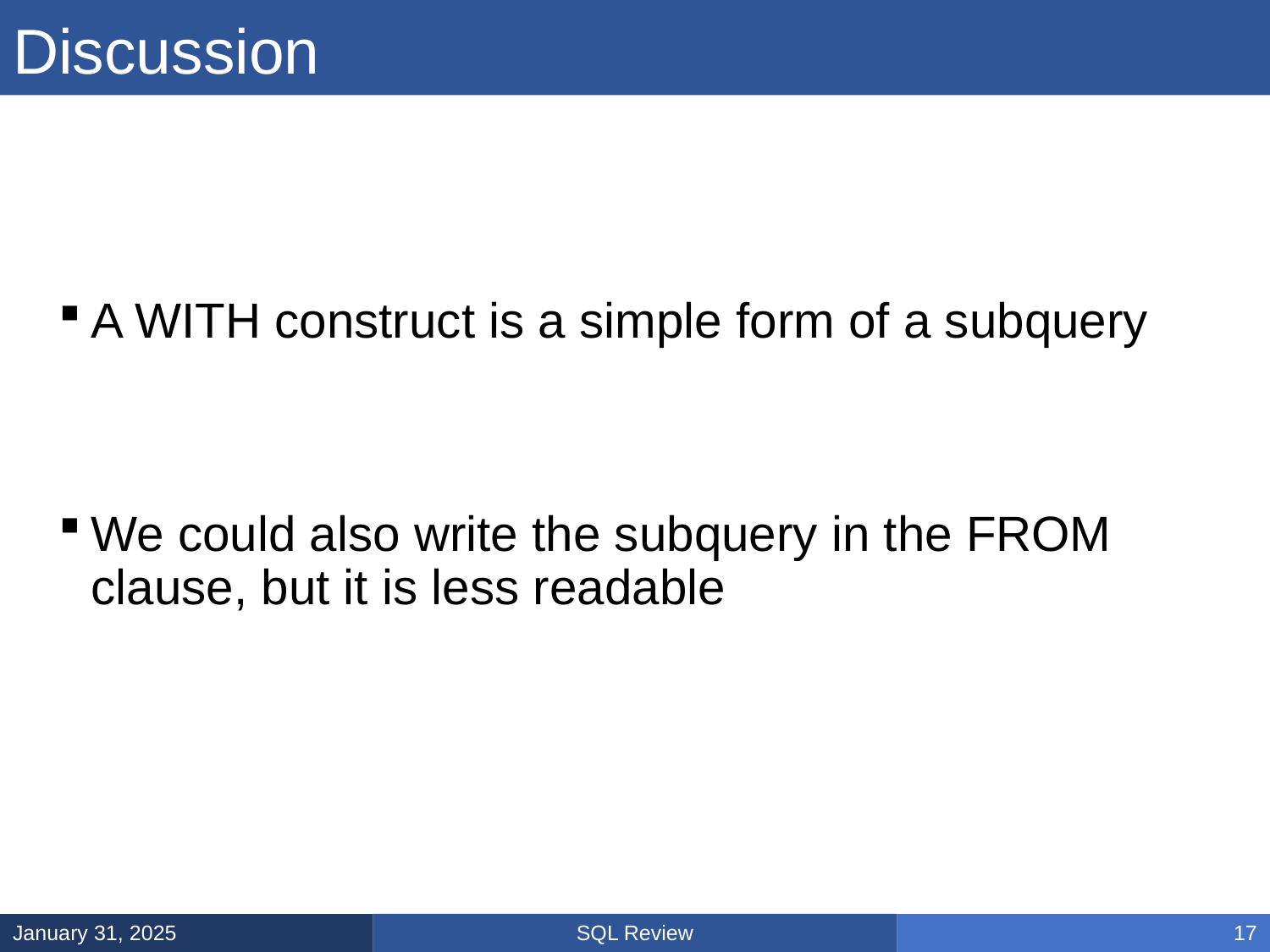

# Discussion

A WITH construct is a simple form of a subquery

We could also write the subquery in the FROM clause, but it is less readable
SQL Review
January 31, 2025
17